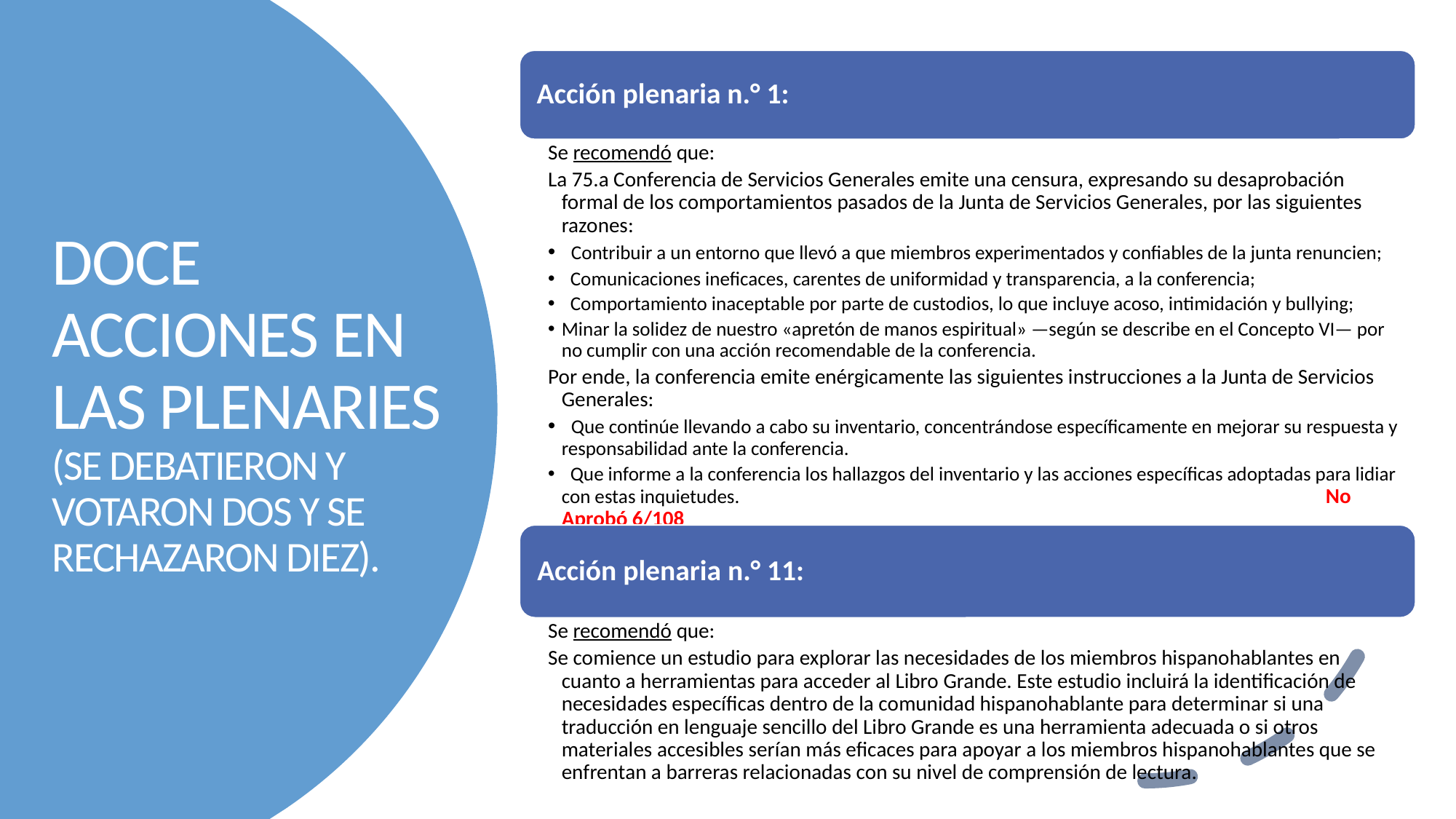

Acción plenaria n.° 1:
Se recomendó que:
La 75.a Conferencia de Servicios Generales emite una censura, expresando su desaprobación formal de los comportamientos pasados de la Junta de Servicios Generales, por las siguientes razones:
  Contribuir a un entorno que llevó a que miembros experimentados y confiables de la junta renuncien;
  Comunicaciones ineficaces, carentes de uniformidad y transparencia, a la conferencia;
  Comportamiento inaceptable por parte de custodios, lo que incluye acoso, intimidación y bullying;
Minar la solidez de nuestro «apretón de manos espiritual» —según se describe en el Concepto VI— por no cumplir con una acción recomendable de la conferencia.
Por ende, la conferencia emite enérgicamente las siguientes instrucciones a la Junta de Servicios Generales:
  Que continúe llevando a cabo su inventario, concentrándose específicamente en mejorar su respuesta y responsabilidad ante la conferencia.
  Que informe a la conferencia los hallazgos del inventario y las acciones específicas adoptadas para lidiar con estas inquietudes.						No Aprobó 6/108
Acción plenaria n.° 11:
Se recomendó que:
Se comience un estudio para explorar las necesidades de los miembros hispanohablantes en cuanto a herramientas para acceder al Libro Grande. Este estudio incluirá la identificación de necesidades específicas dentro de la comunidad hispanohablante para determinar si una traducción en lenguaje sencillo del Libro Grande es una herramienta adecuada o si otros materiales accesibles serían más eficaces para apoyar a los miembros hispanohablantes que se enfrentan a barreras relacionadas con su nivel de comprensión de lectura.
# Doce acciones en las plenaries (Se debatieron y votaron dos y se rechazaron diez).

65